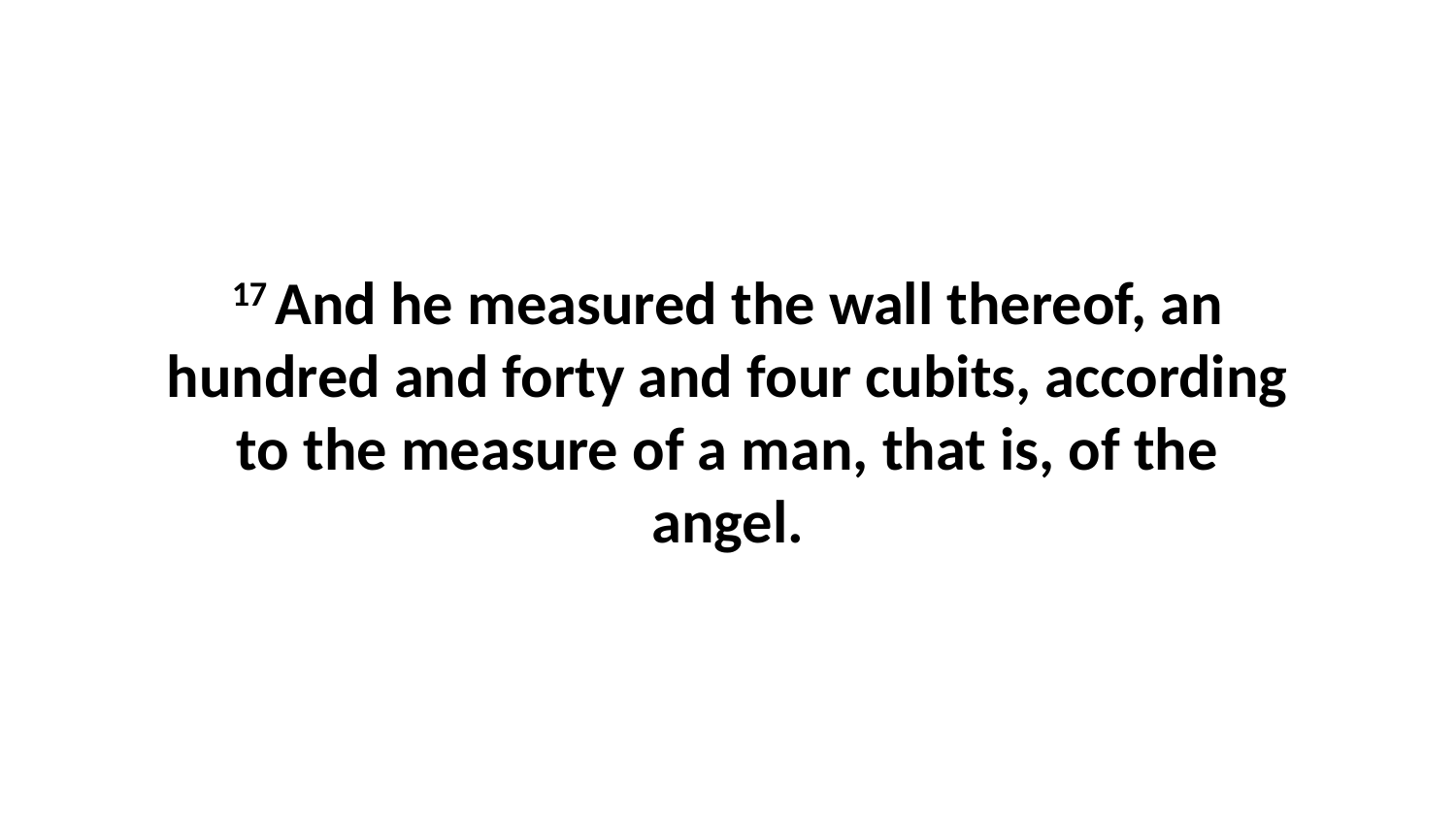

17 And he measured the wall thereof, an hundred and forty and four cubits, according to the measure of a man, that is, of the angel.